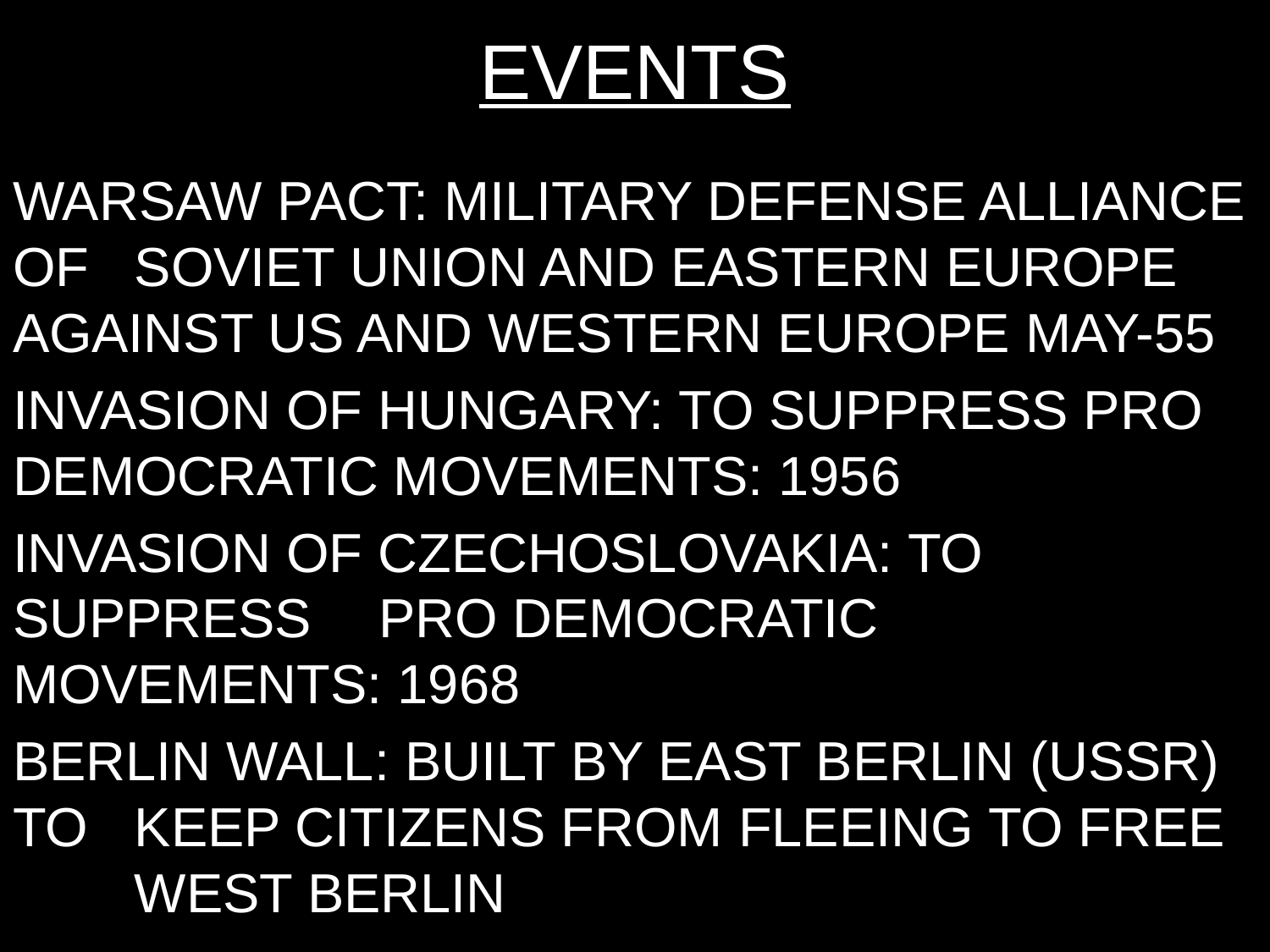

# EVENTS
WARSAW PACT: MILITARY DEFENSE ALLIANCE OF 	SOVIET UNION AND EASTERN EUROPE 	AGAINST US AND WESTERN EUROPE MAY-55
INVASION OF HUNGARY: TO SUPPRESS PRO 	DEMOCRATIC MOVEMENTS: 1956
INVASION OF CZECHOSLOVAKIA: TO SUPPRESS 	PRO DEMOCRATIC MOVEMENTS: 1968
BERLIN WALL: BUILT BY EAST BERLIN (USSR) TO 	KEEP CITIZENS FROM FLEEING TO FREE 	WEST BERLIN